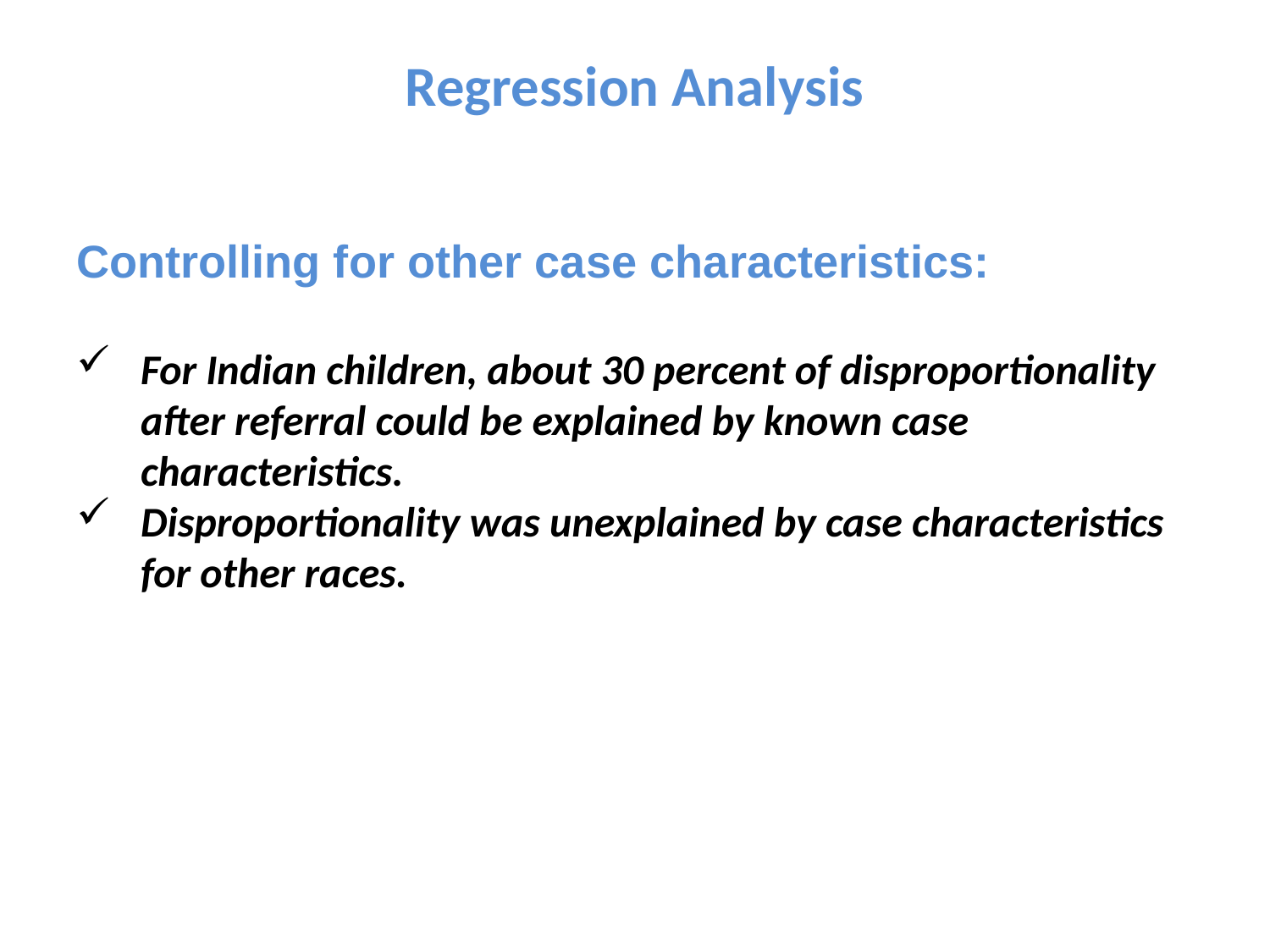

# Regression Analysis

Controlling for other case characteristics:

For Indian children, about 30 percent of disproportionality after referral could be explained by known case characteristics.
Disproportionality was unexplained by case characteristics for other races.